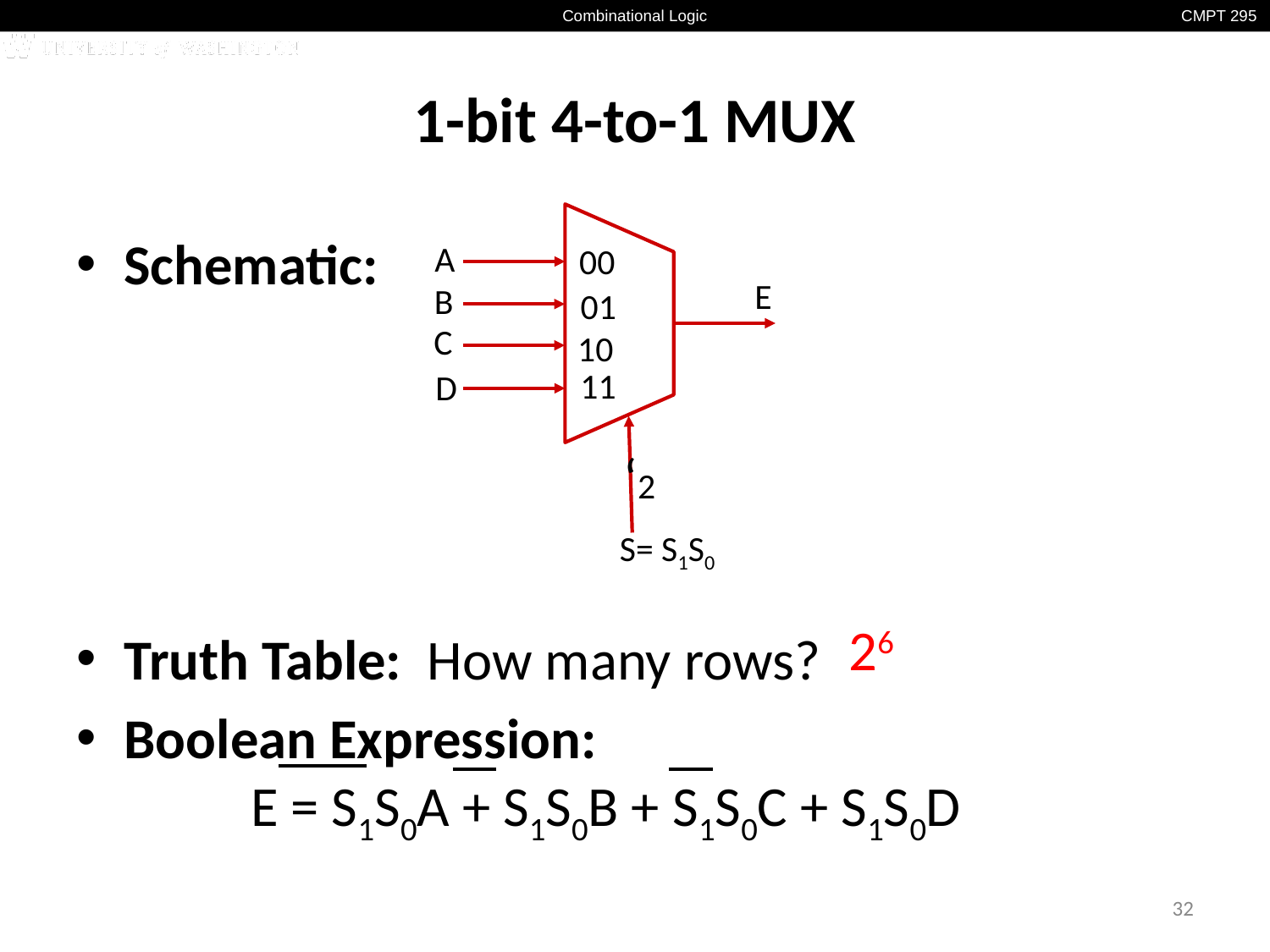

# 1-bit 4-to-1 MUX
A
00
E

B
01
C
10
11
D
‘2
S= S1S0
Schematic:

Truth Table:  How many rows?
Boolean Expression:
	E = S1S0A + S1S0B + S1S0C + S1S0D
26
32